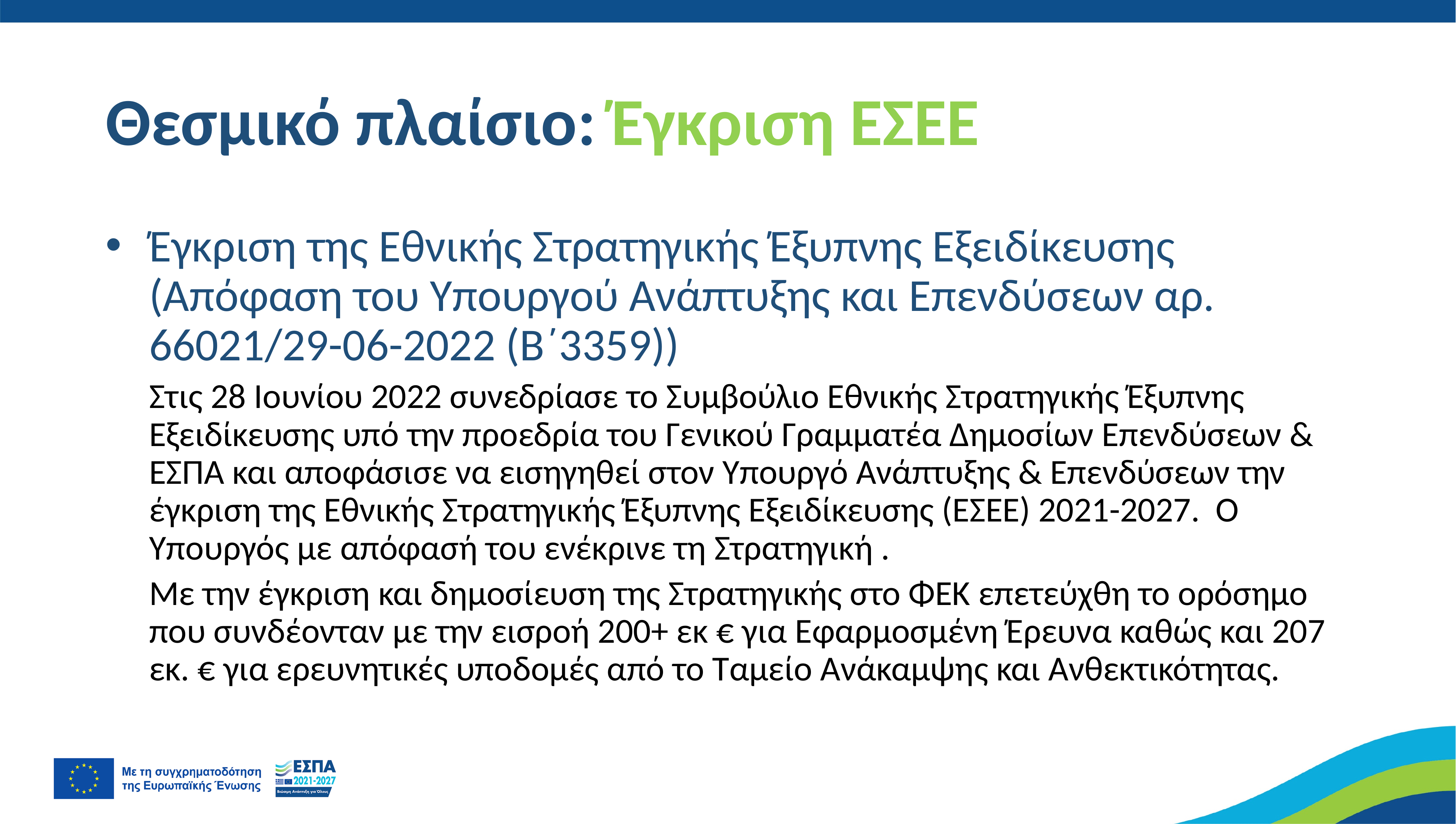

# Θεσμικό πλαίσιο: Έγκριση ΕΣΕΕ
Έγκριση της Εθνικής Στρατηγικής Έξυπνης Εξειδίκευσης (Απόφαση του Υπουργού Ανάπτυξης και Επενδύσεων αρ. 66021/29-06-2022 (Β΄3359))
Στις 28 Ιουνίου 2022 συνεδρίασε το Συμβούλιο Εθνικής Στρατηγικής Έξυπνης Εξειδίκευσης υπό την προεδρία του Γενικού Γραμματέα Δημοσίων Επενδύσεων & ΕΣΠΑ και αποφάσισε να εισηγηθεί στον Υπουργό Ανάπτυξης & Επενδύσεων την έγκριση της Εθνικής Στρατηγικής Έξυπνης Εξειδίκευσης (ΕΣΕΕ) 2021-2027.  Ο Υπουργός με απόφασή του ενέκρινε τη Στρατηγική .
Με την έγκριση και δημοσίευση της Στρατηγικής στο ΦΕΚ επετεύχθη το ορόσημο που συνδέονταν με την εισροή 200+ εκ € για Εφαρμοσμένη Έρευνα καθώς και 207 εκ. € για ερευνητικές υποδομές από το Ταμείο Ανάκαμψης και Ανθεκτικότητας.